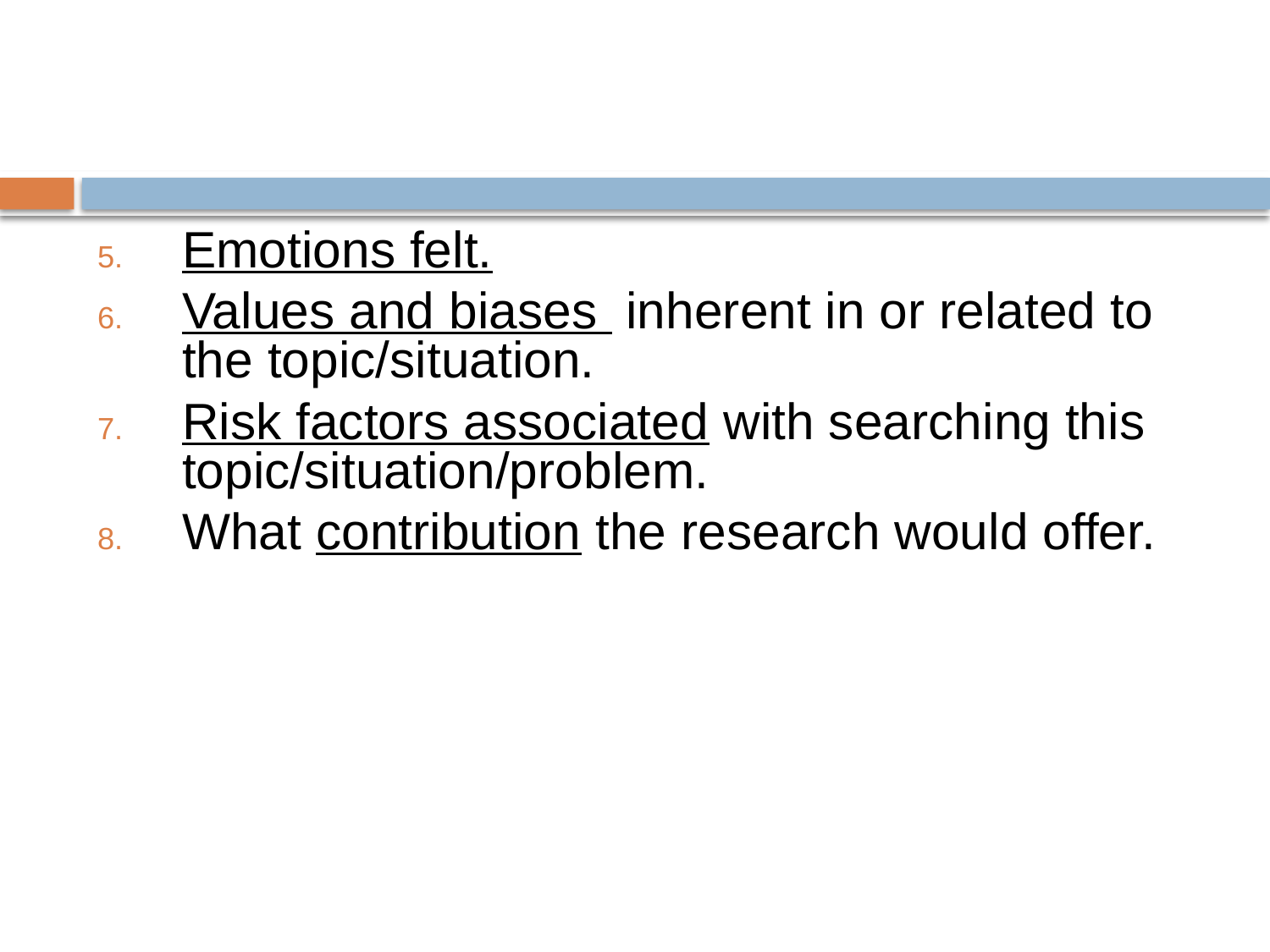

#
Emotions felt.
Values and biases  inherent in or related to the topic/situation.
Risk factors associated with searching this topic/situation/problem.
What contribution the research would offer.